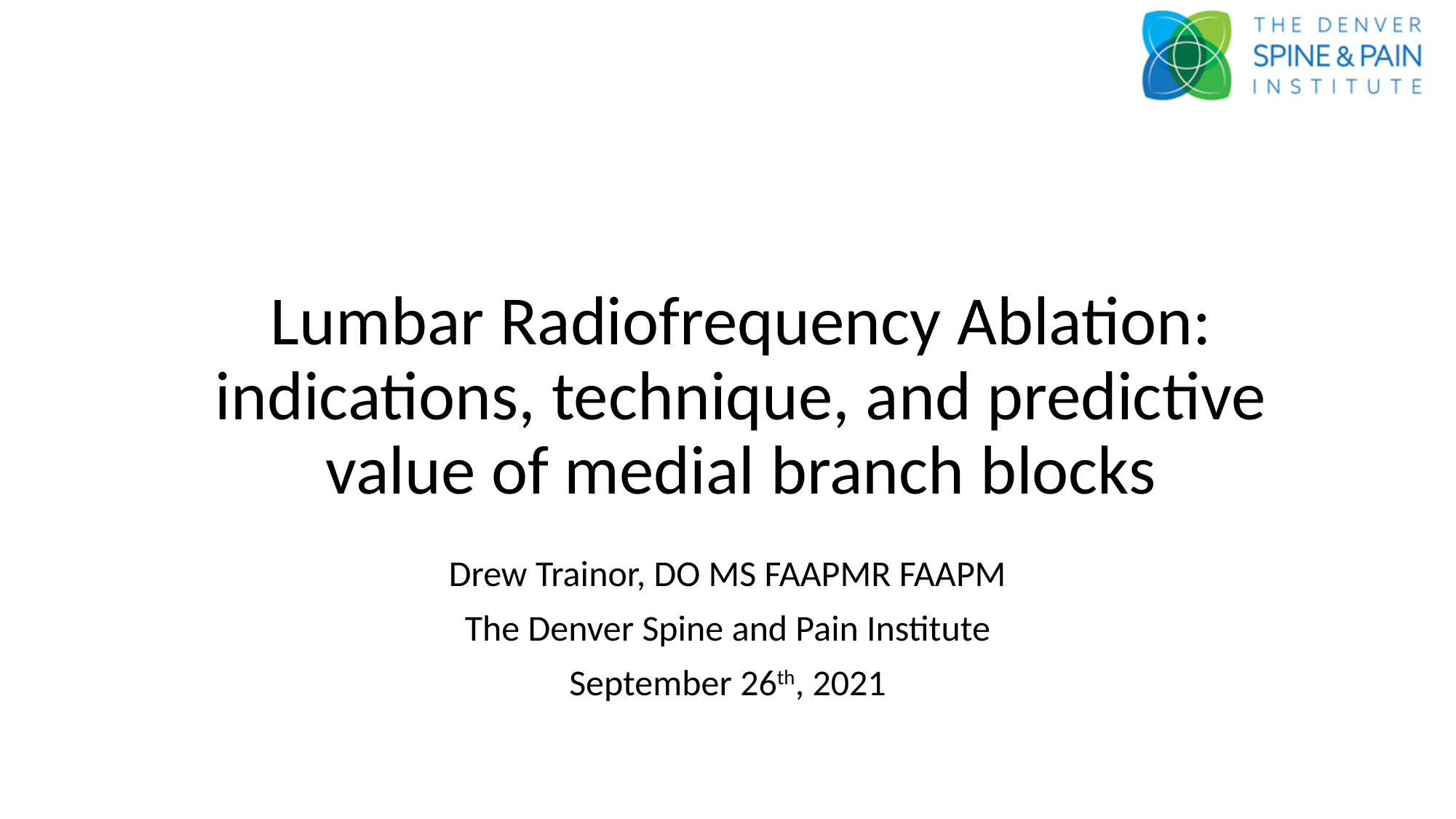

# Lumbar Radiofrequency Ablation: indications, technique, and predictive value of medial branch blocks
Drew Trainor, DO MS FAAPMR FAAPM
The Denver Spine and Pain Institute
September 26th, 2021